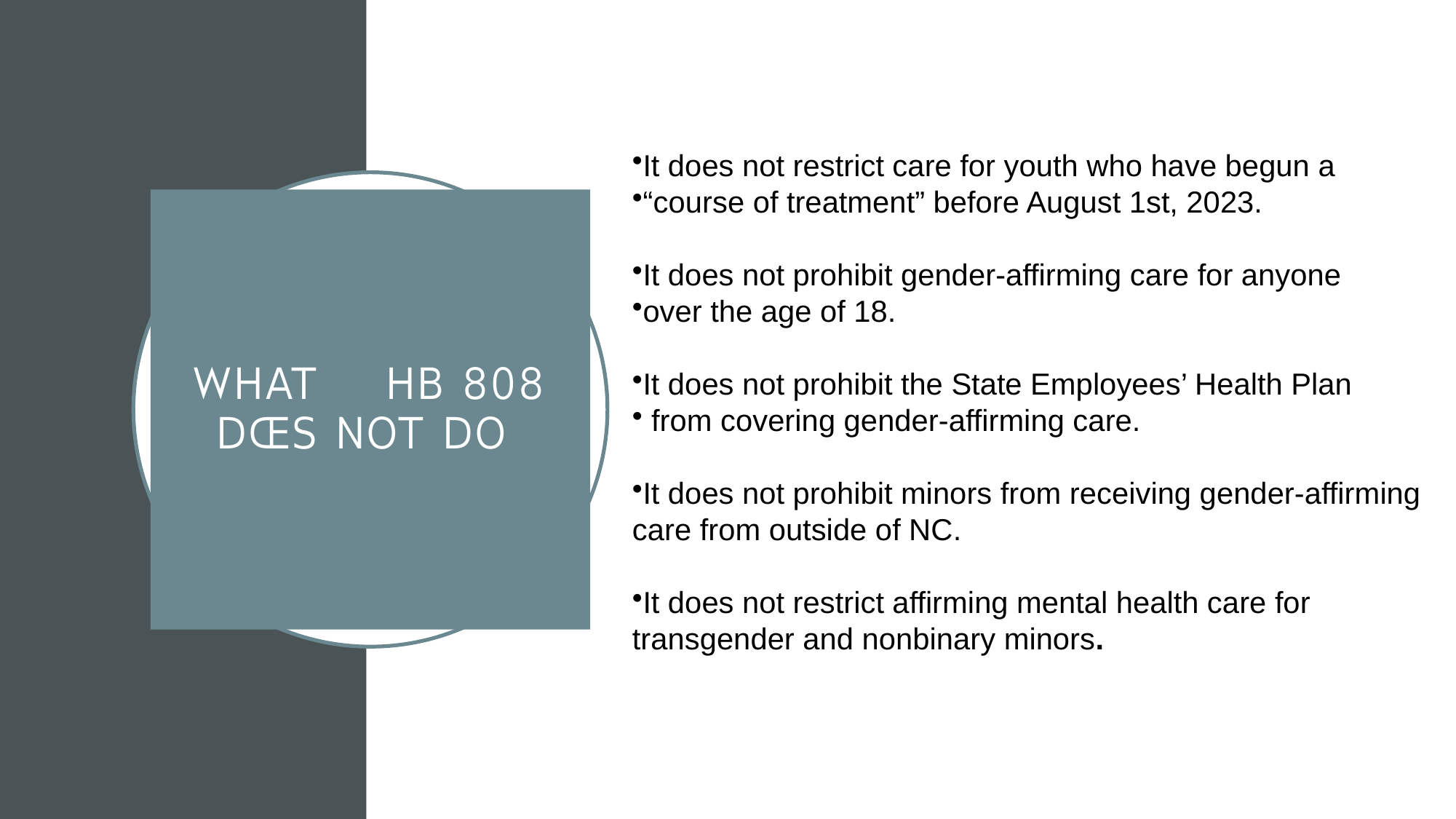

It does not restrict care for youth who have begun a
“course of treatment” before August 1st, 2023.

It does not prohibit gender-affirming care for anyone
over the age of 18.

It does not prohibit the State Employees’ Health Plan
 from covering gender-affirming care.

It does not prohibit minors from receiving gender-affirming care from outside of NC.

It does not restrict affirming mental health care for transgender and nonbinary minors.

# What    HB 808 Does not do